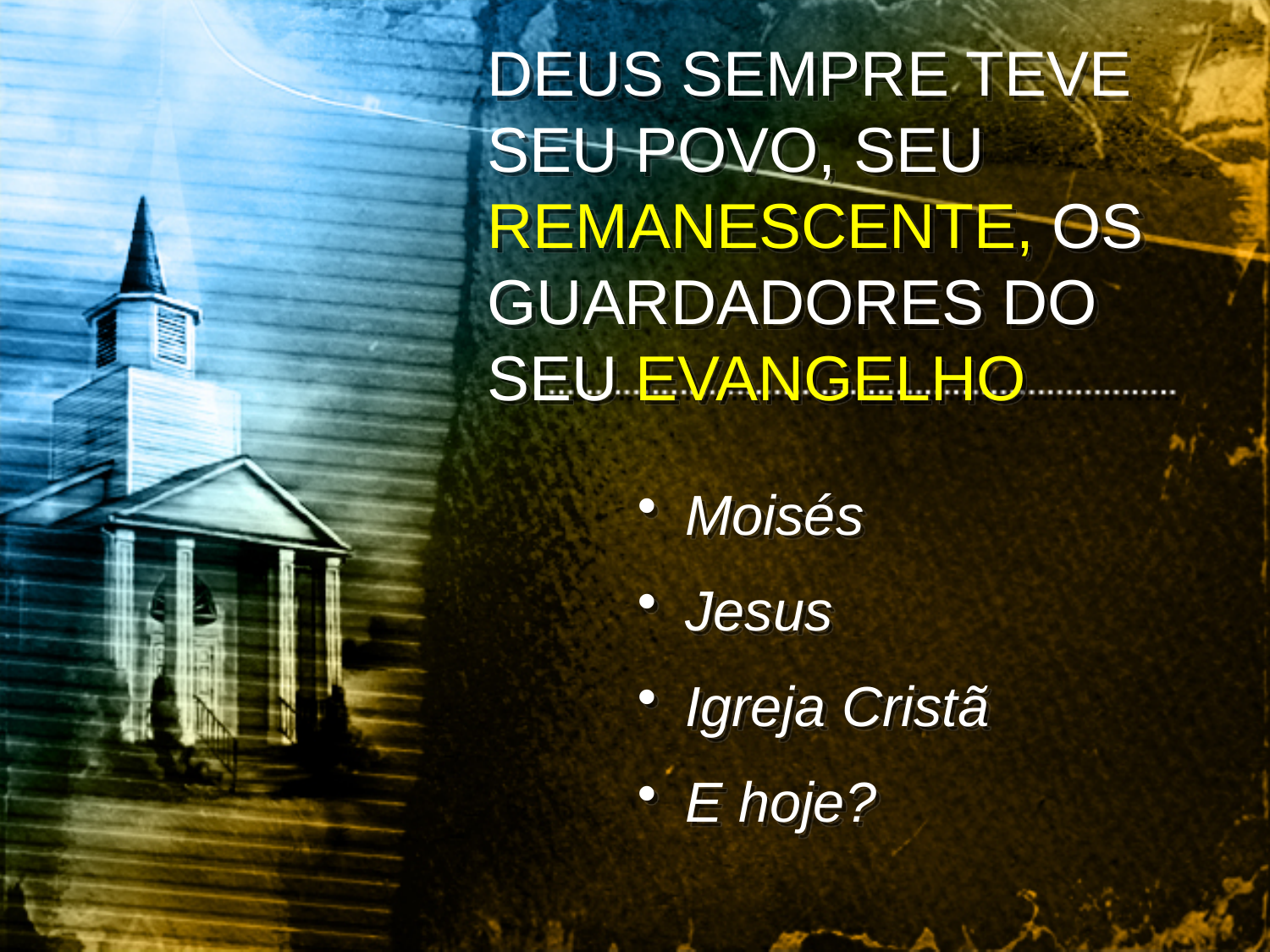

DEUS SEMPRE TEVE SEU POVO, SEU REMANESCENTE, OS GUARDADORES DO SEU EVANGELHO
Moisés
Jesus
Igreja Cristã
E hoje?